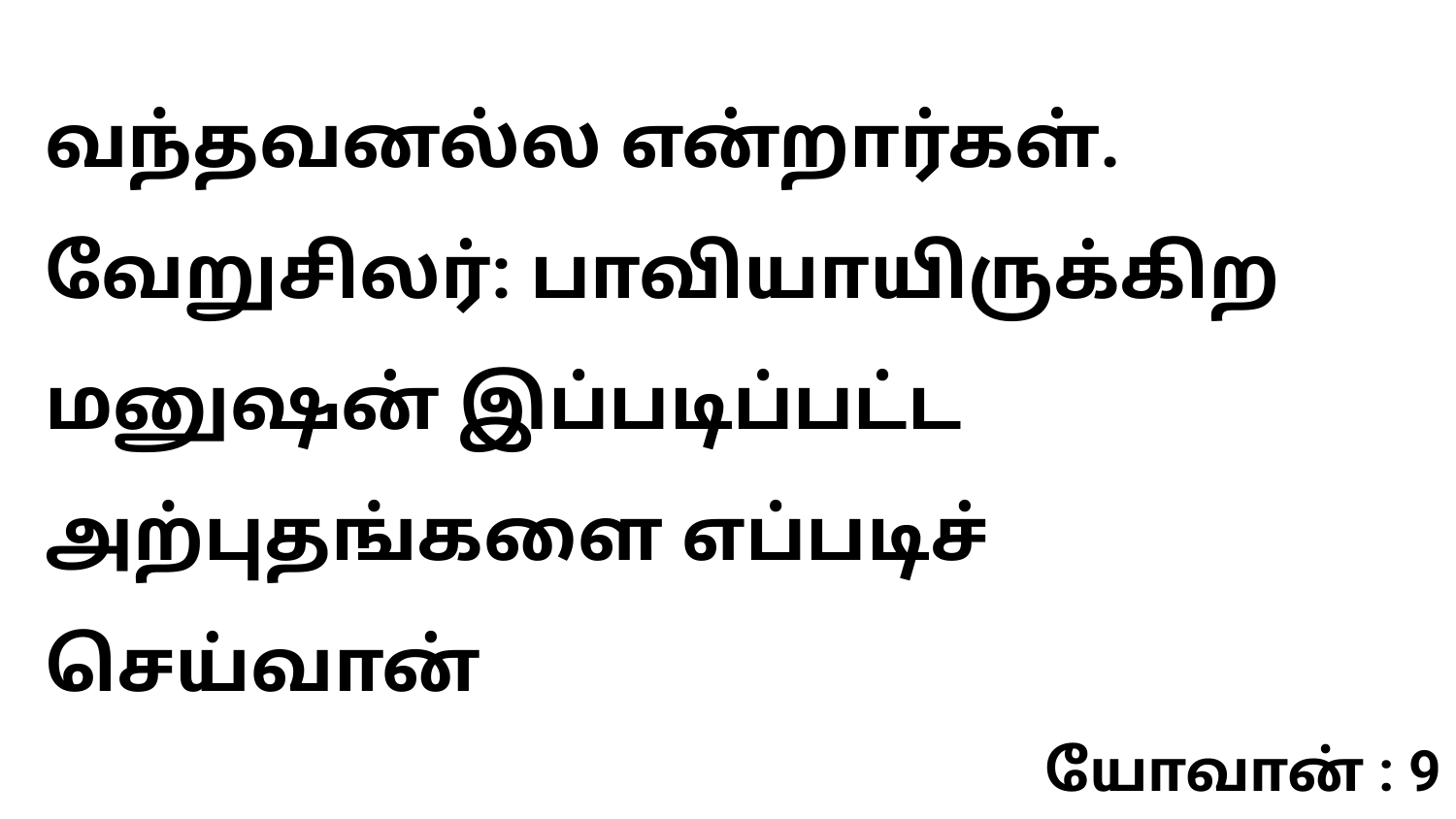

வந்தவனல்ல என்றார்கள். வேறுசிலர்: பாவியாயிருக்கிற மனுஷன் இப்படிப்பட்ட அற்புதங்களை எப்படிச் செய்வான்
யோவான் : 9